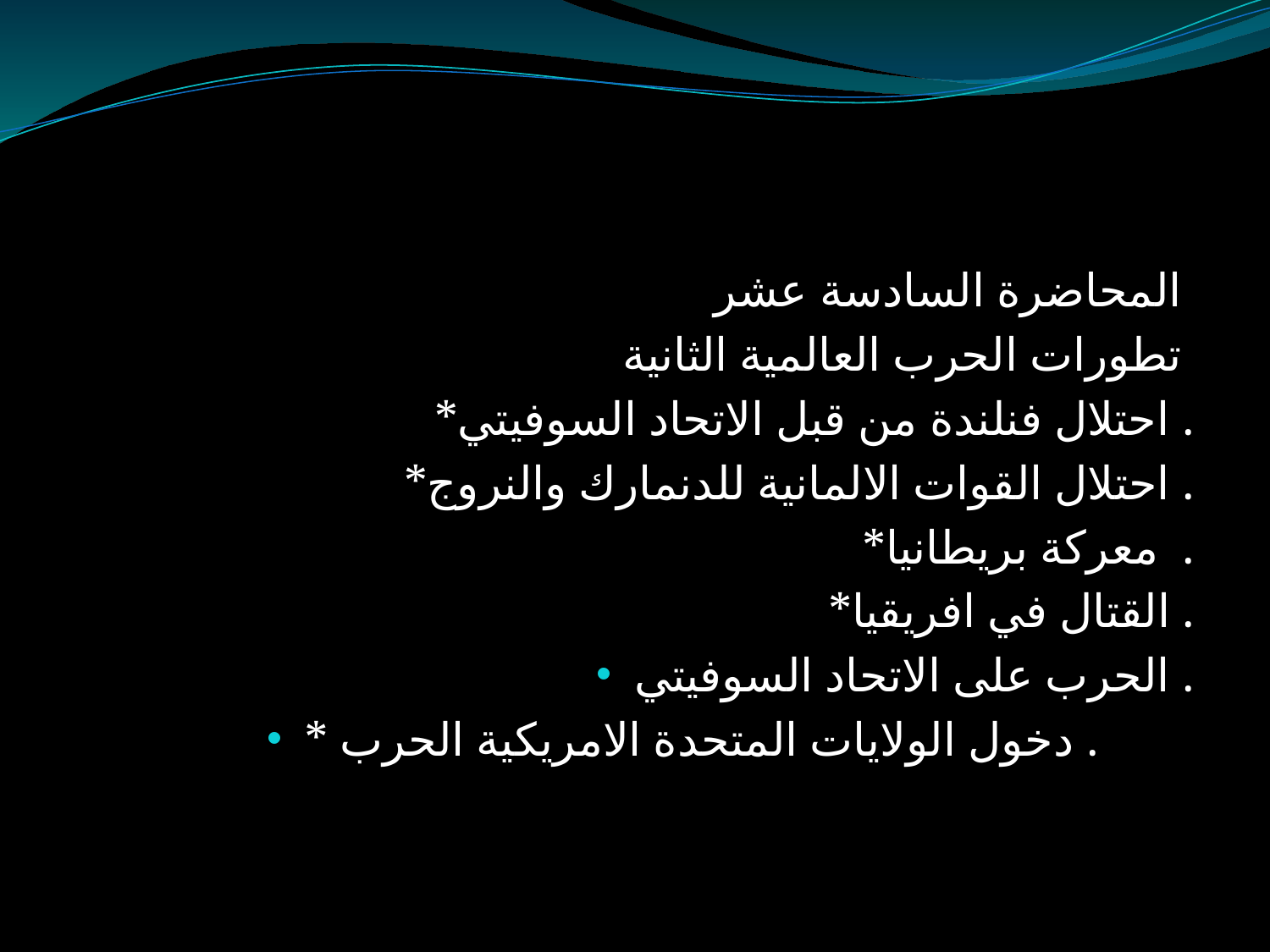

المحاضرة السادسة عشر
تطورات الحرب العالمية الثانية
*احتلال فنلندة من قبل الاتحاد السوفيتي .
*احتلال القوات الالمانية للدنمارك والنروج .
           *معركة بريطانيا  .
*القتال في افريقيا .
الحرب على الاتحاد السوفيتي .
* دخول الولايات المتحدة الامريكية الحرب .